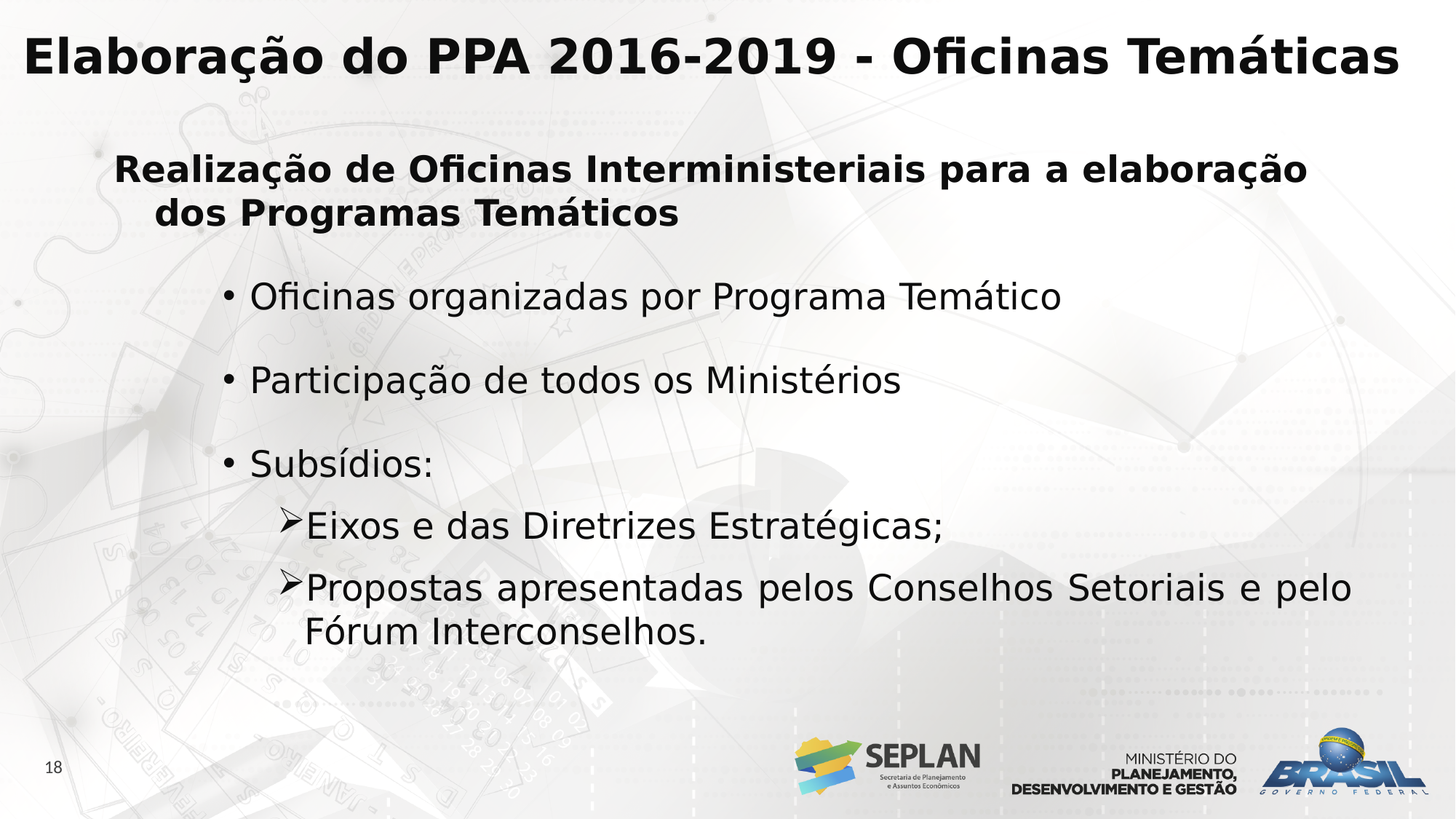

Elaboração do PPA 2016-2019 - Oficinas Temáticas
Realização de Oficinas Interministeriais para a elaboração dos Programas Temáticos
Oficinas organizadas por Programa Temático
Participação de todos os Ministérios
Subsídios:
Eixos e das Diretrizes Estratégicas;
Propostas apresentadas pelos Conselhos Setoriais e pelo Fórum Interconselhos.